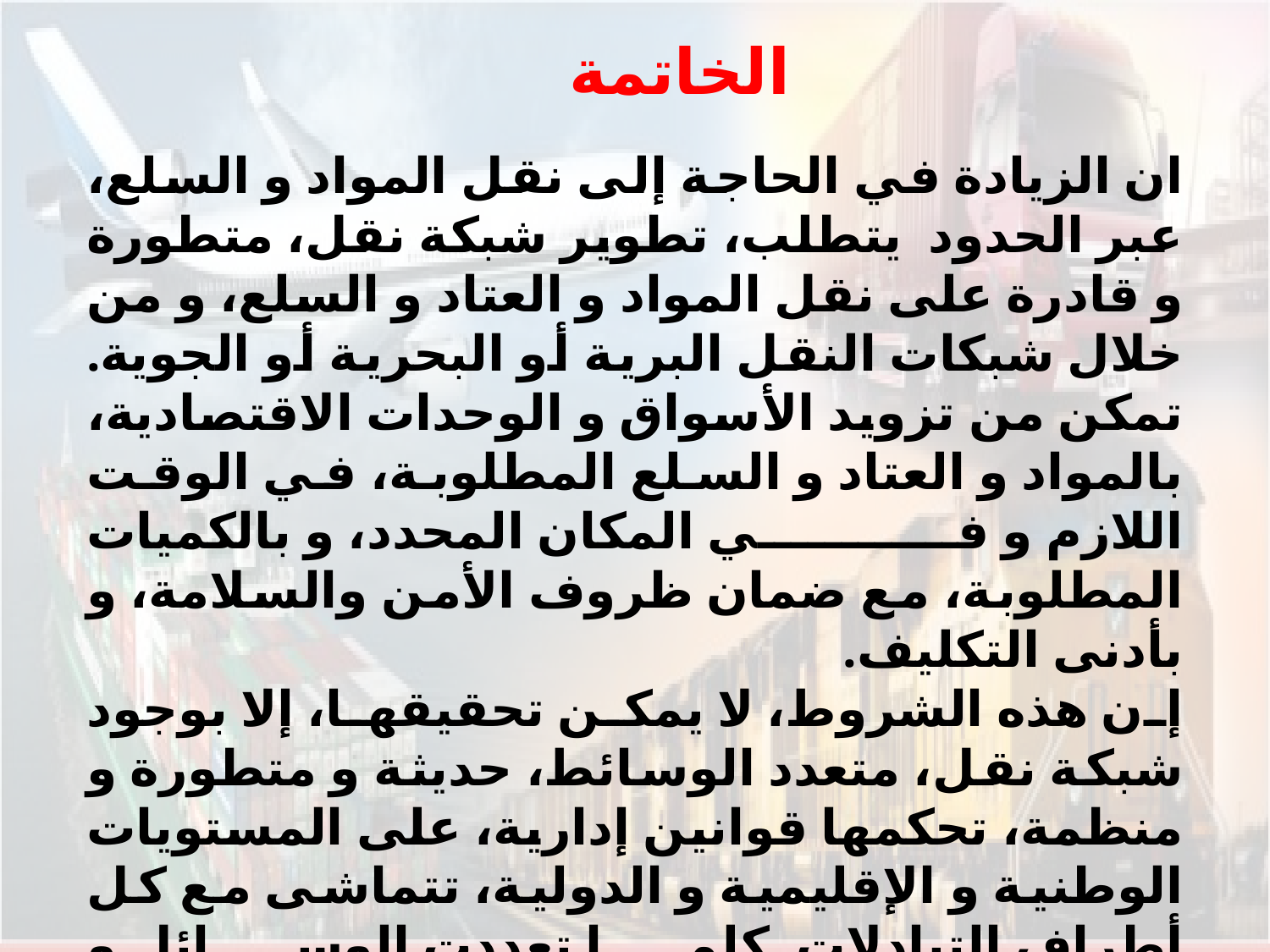

الخاتمة
ان الزيادة في الحاجة إلى نقل المواد و السلع، عبر الحدود  يتطلب، تطوير شبكة نقل، متطورة و قادرة على نقل المواد و العتاد و السلع، و من خلال شبكات النقل البرية أو البحرية أو الجوية. تمكن من تزويد الأسواق و الوحدات الاقتصادية، بالمواد و العتاد و السلع المطلوبة، في الوقت اللازم و في المكان المحدد، و بالكميات المطلوبة، مع ضمان ظروف الأمن والسلامة، و بأدنى التكليف.
إن هذه الشروط، لا يمكن تحقيقها، إلا بوجود شبكة نقل، متعدد الوسائط، حديثة و متطورة و منظمة، تحكمها قوانين إدارية، على المستويات الوطنية و الإقليمية و الدولية، تتماشى مع كل أطراف التبادلات. كلما تعددت الوسائل و الوسائط، كلما زادت الحاجة إلى تنظيمها و تسييرها، بطرق علمية متطورة، لكي يتم استعمالها، في الوحدات الاقتصادية .